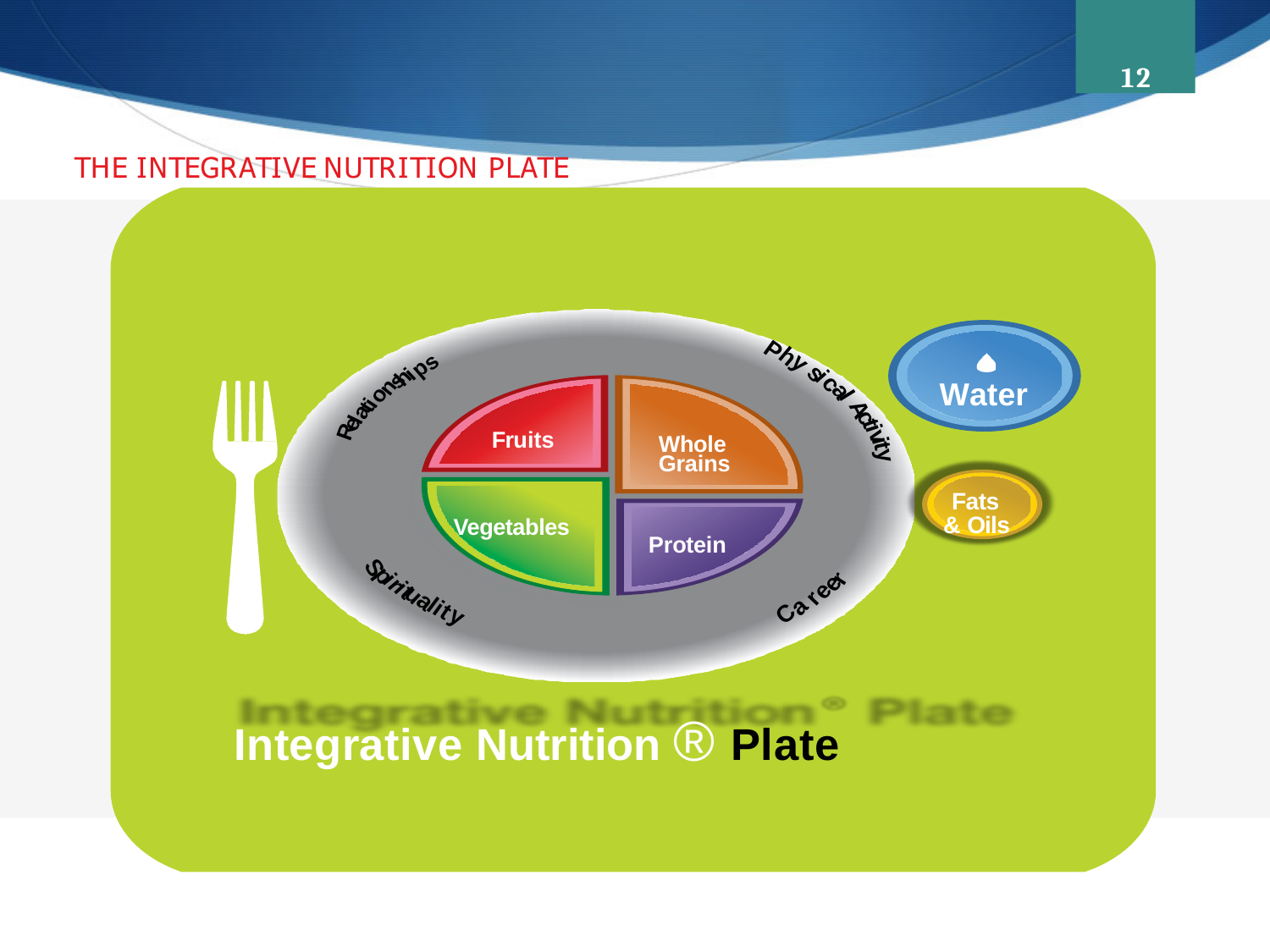

12
THE INTEGRATIVE NUTRITION PLATE

P
s
h
p

i
y
h
s
s
i
Water
c
n

o
a

i
l
t
a
A
l
c
e
t
R
i
Fruits
Whole  Grains
v
i
t
y

Fats  & Oils

Vegetables
Protein
S
r
p
e
i
r
e
i
r
t
a
u
C
a
l
i
t
y
Integrative Nutrition ® Plate